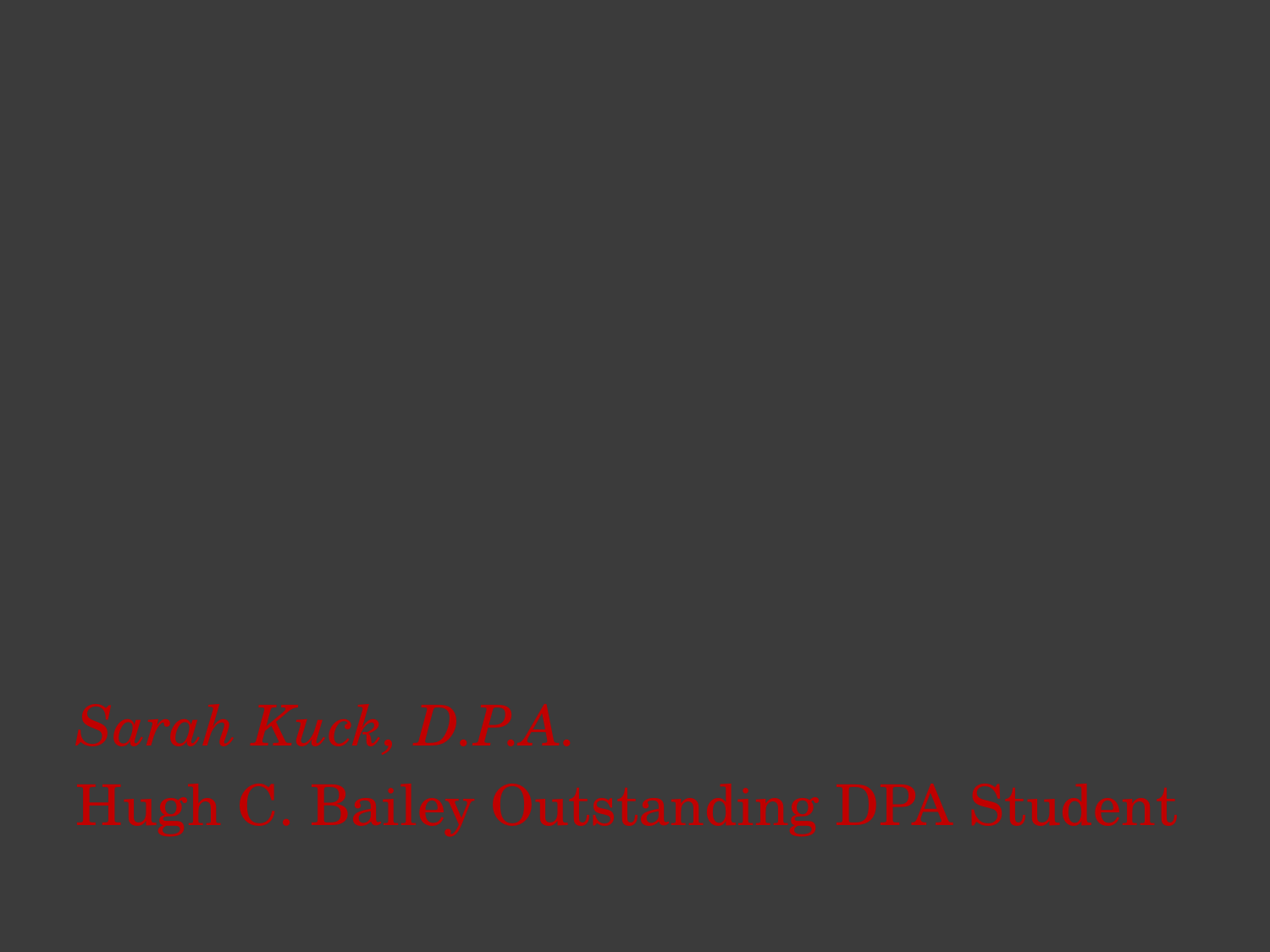

Sarah Kuck, D.P.A.
Hugh C. Bailey Outstanding DPA Student